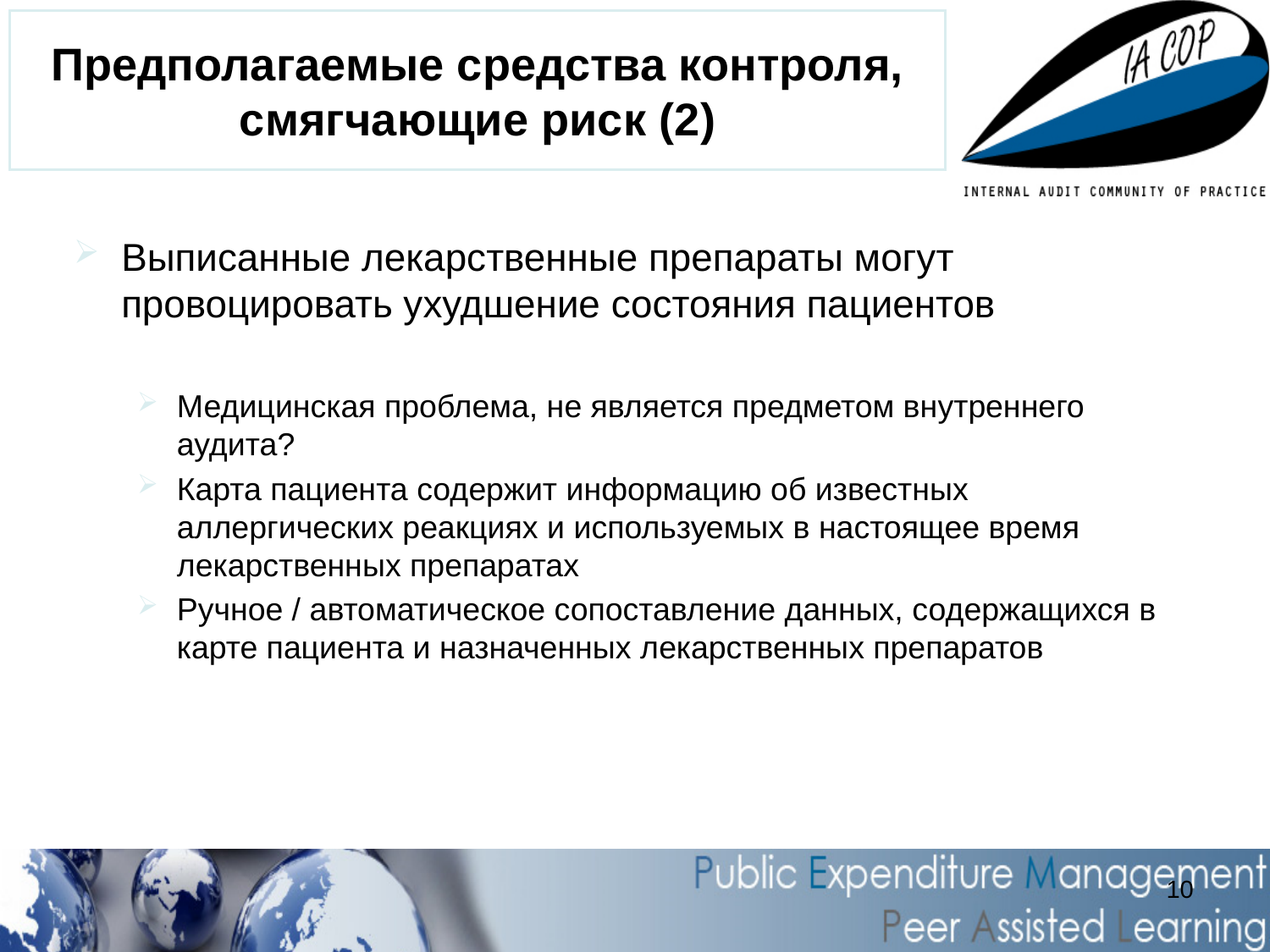

# Предполагаемые средства контроля, смягчающие риск (2)
Выписанные лекарственные препараты могут провоцировать ухудшение состояния пациентов

Медицинская проблема, не является предметом внутреннего аудита?
Карта пациента содержит информацию об известных аллергических реакциях и используемых в настоящее время лекарственных препаратах
Ручное / автоматическое сопоставление данных, содержащихся в карте пациента и назначенных лекарственных препаратов

10